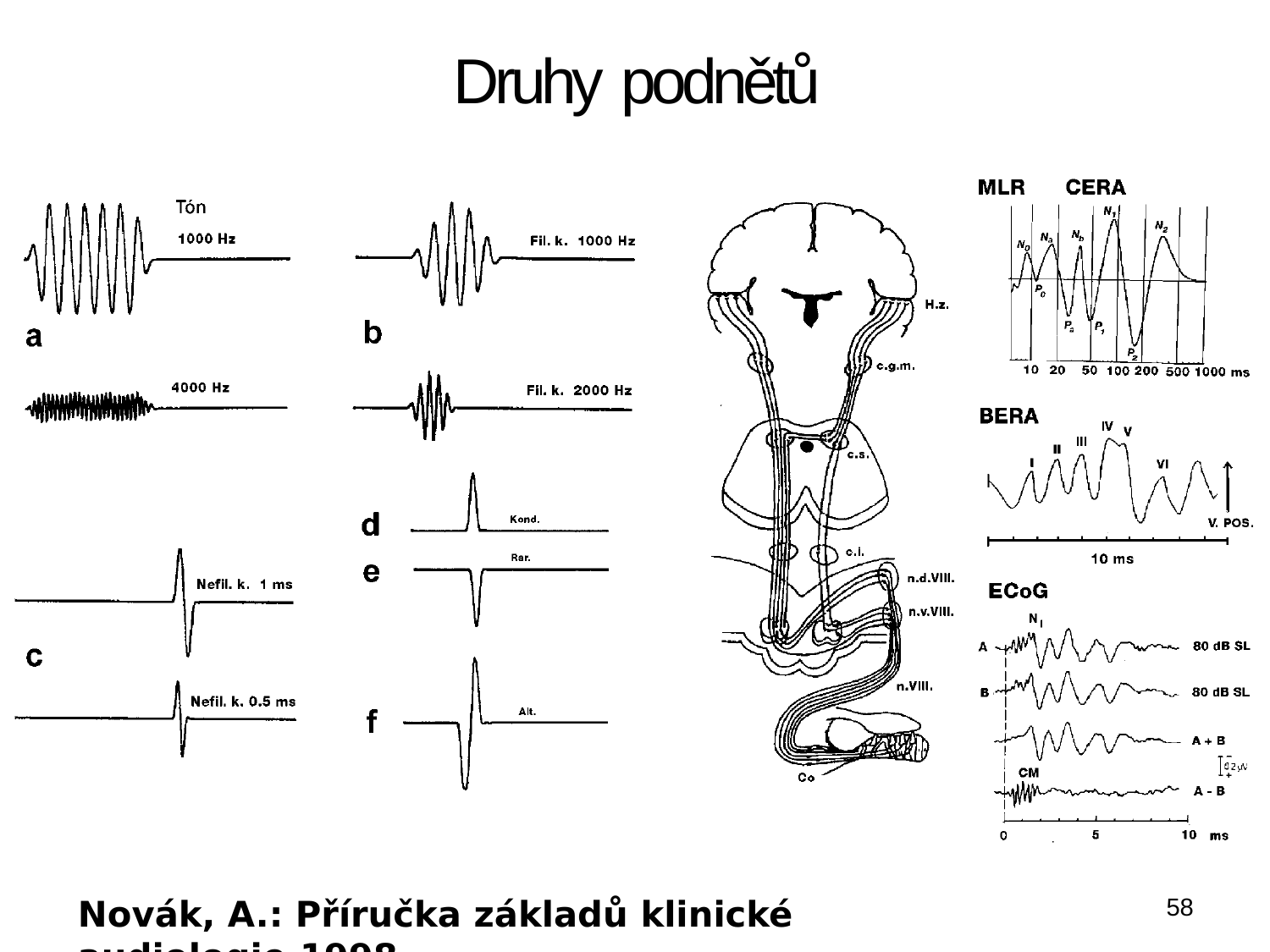

# Druhy podnětů

58
Novák, A.: Příručka základů klinické audiologie,1998